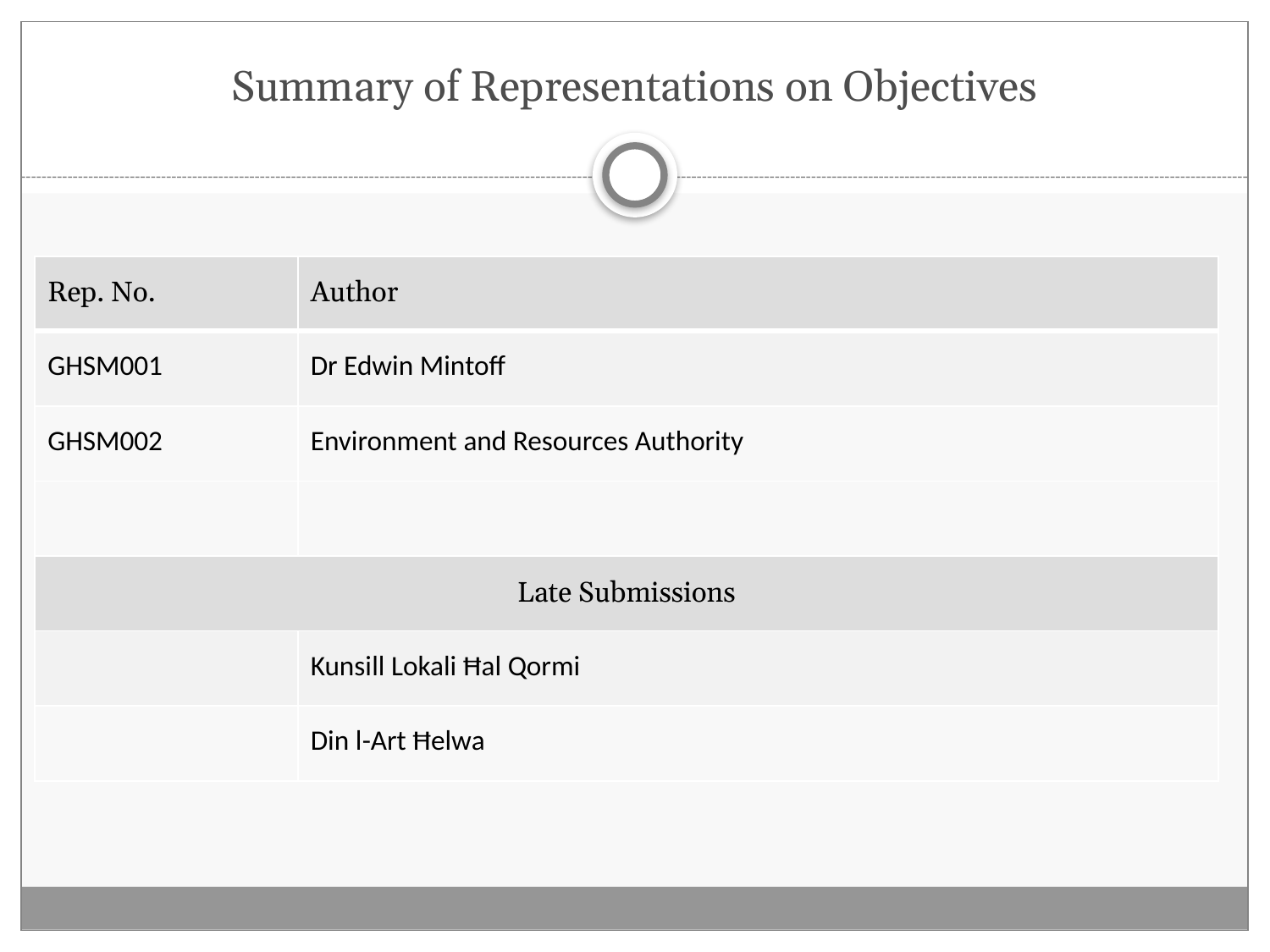

# Summary of Representations on Objectives
| Rep. No. | Author |
| --- | --- |
| GHSM001 | Dr Edwin Mintoff |
| GHSM002 | Environment and Resources Authority |
|  |  |
| Late Submissions |  |
|  | Kunsill Lokali Ħal Qormi |
|  | Din l-Art Ħelwa |